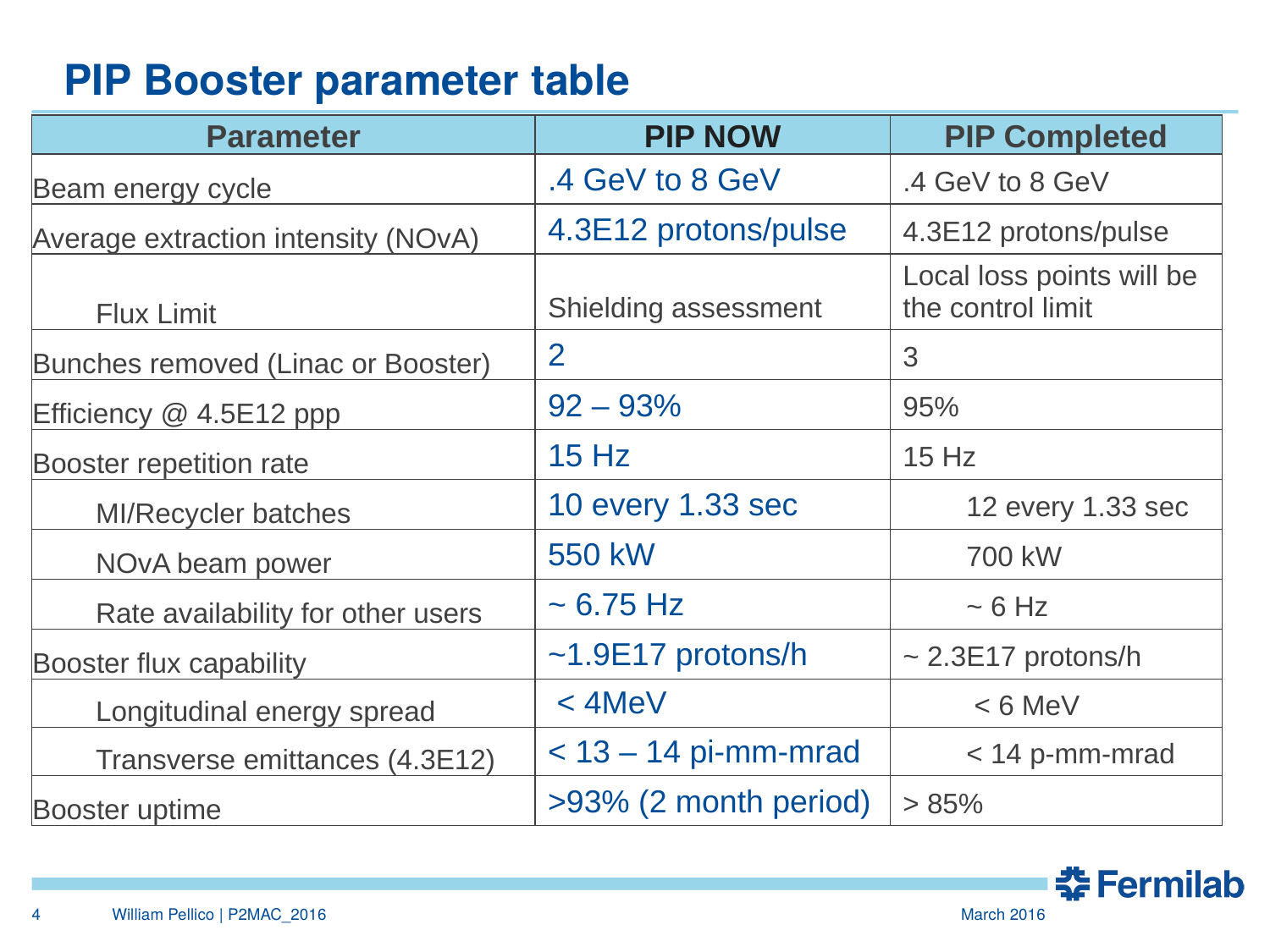

# PIP Booster parameter table
| Parameter | PIP NOW | PIP Completed |
| --- | --- | --- |
| Beam energy cycle | .4 GeV to 8 GeV | .4 GeV to 8 GeV |
| Average extraction intensity (NOvA) | 4.3E12 protons/pulse | 4.3E12 protons/pulse |
| Flux Limit | Shielding assessment | Local loss points will be the control limit |
| Bunches removed (Linac or Booster) | 2 | 3 |
| Efficiency @ 4.5E12 ppp | 92 – 93% | 95% |
| Booster repetition rate | 15 Hz | 15 Hz |
| MI/Recycler batches | 10 every 1.33 sec | 12 every 1.33 sec |
| NOvA beam power | 550 kW | 700 kW |
| Rate availability for other users | ~ 6.75 Hz | ~ 6 Hz |
| Booster flux capability | ~1.9E17 protons/h | ~ 2.3E17 protons/h |
| Longitudinal energy spread | < 4MeV | < 6 MeV |
| Transverse emittances (4.3E12) | < 13 – 14 pi-mm-mrad | < 14 p-mm-mrad |
| Booster uptime | >93% (2 month period) | > 85% |
4
William Pellico | P2MAC_2016
March 2016